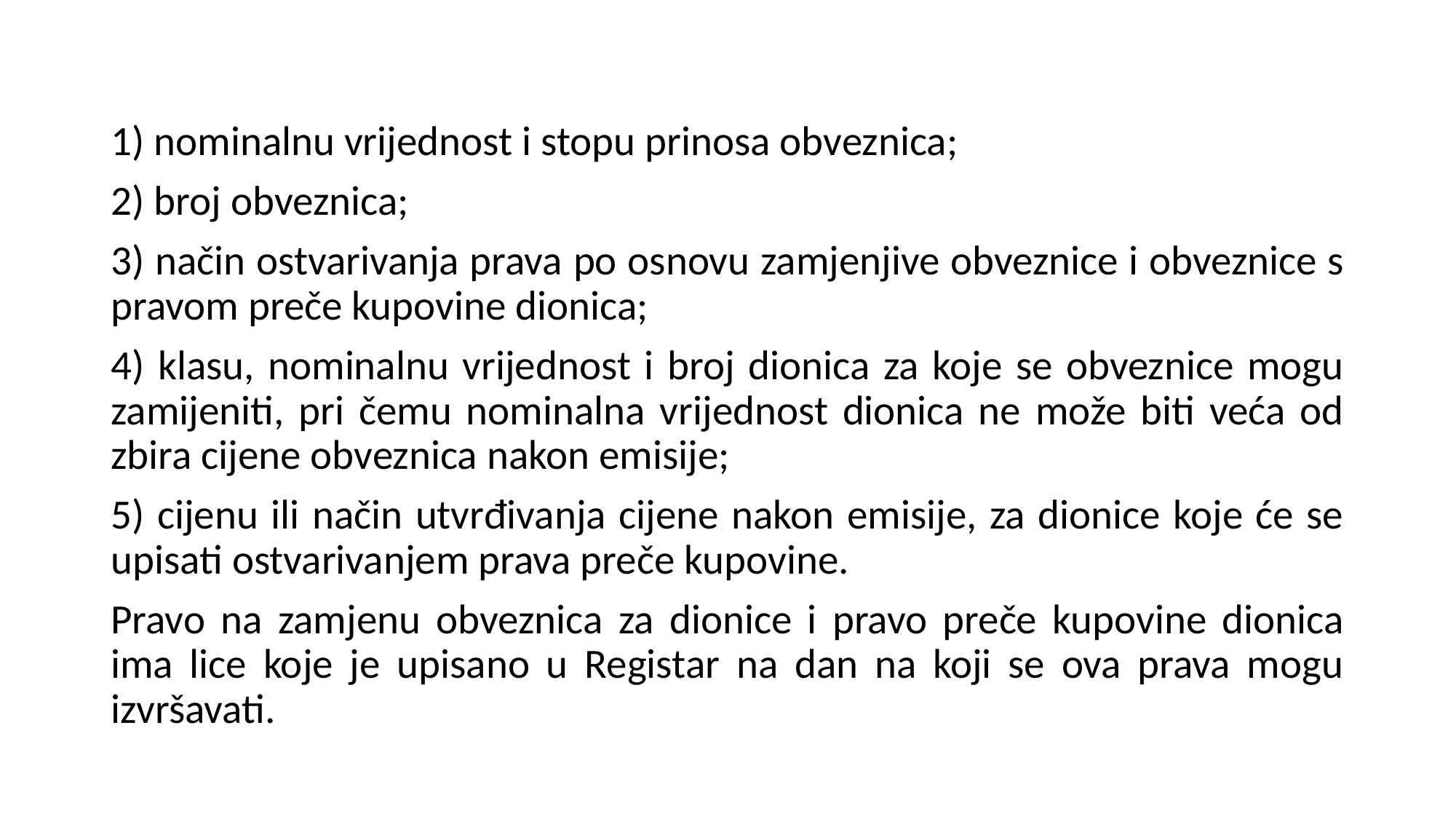

1) nominalnu vrijednost i stopu prinosa obveznica;
2) broj obveznica;
3) način ostvarivanja prava po osnovu zamjenjive obveznice i obveznice s pravom preče kupovine dionica;
4) klasu, nominalnu vrijednost i broj dionica za koje se obveznice mogu zamijeniti, pri čemu nominalna vrijednost dionica ne može biti veća od zbira cijene obveznica nakon emisije;
5) cijenu ili način utvrđivanja cijene nakon emisije, za dionice koje će se upisati ostvarivanjem prava preče kupovine.
Pravo na zamjenu obveznica za dionice i pravo preče kupovine dionica ima lice koje je upisano u Registar na dan na koji se ova prava mogu izvršavati.